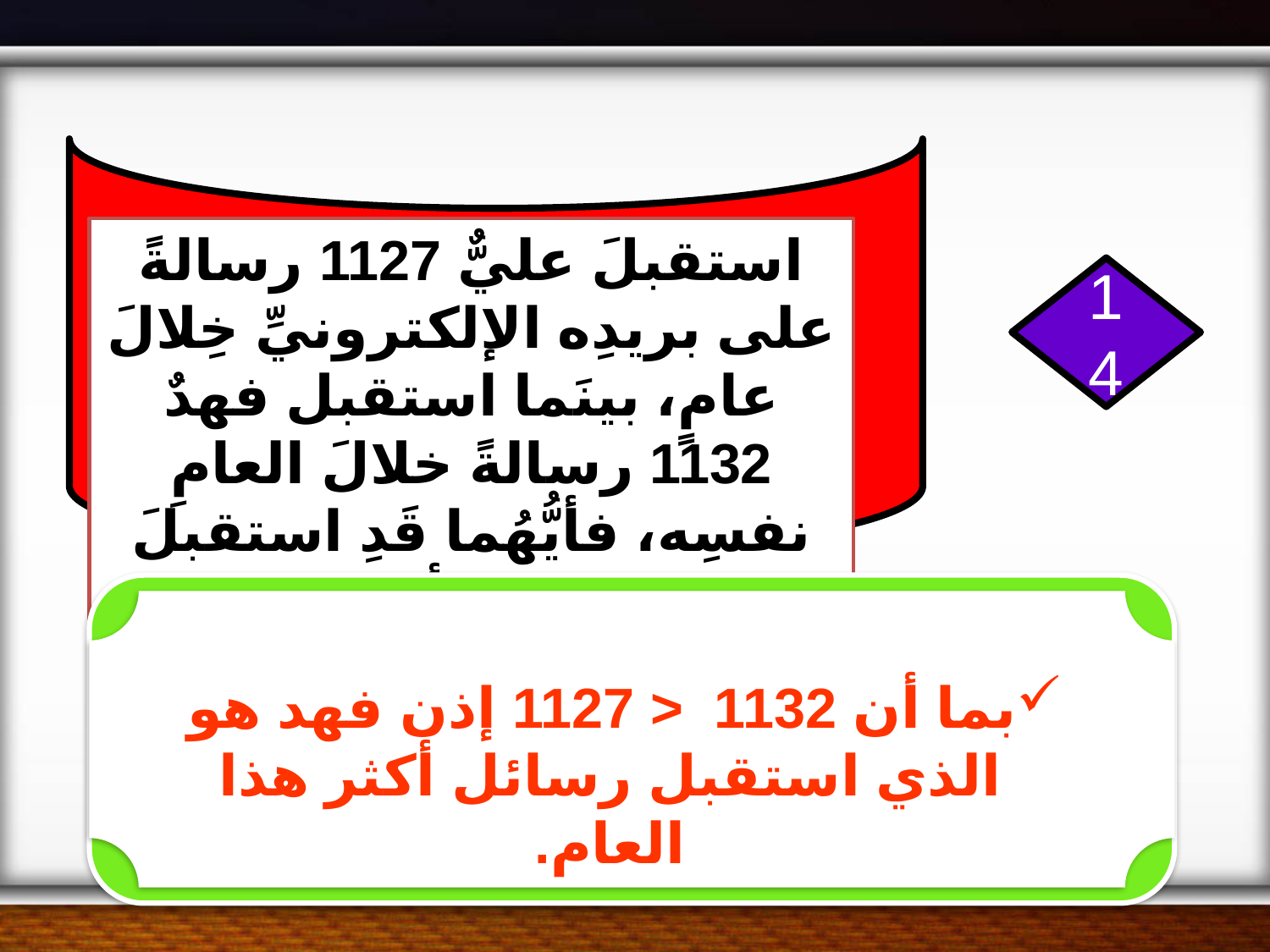

استقبلَ عليٌّ 1127 رسالةً على بريدِه الإلكترونيِّ خِلالَ عامٍ، بينَما استقبل فهدٌ 1132 رسالةً خلالَ العامِ نفسِه، فأيُّهُما قَدِ استقبلَ رسائلَ أكثرَ؟
14

بما أن 1132  < 1127 إذن فهد هو الذي استقبل رسائل أكثر هذا العام.